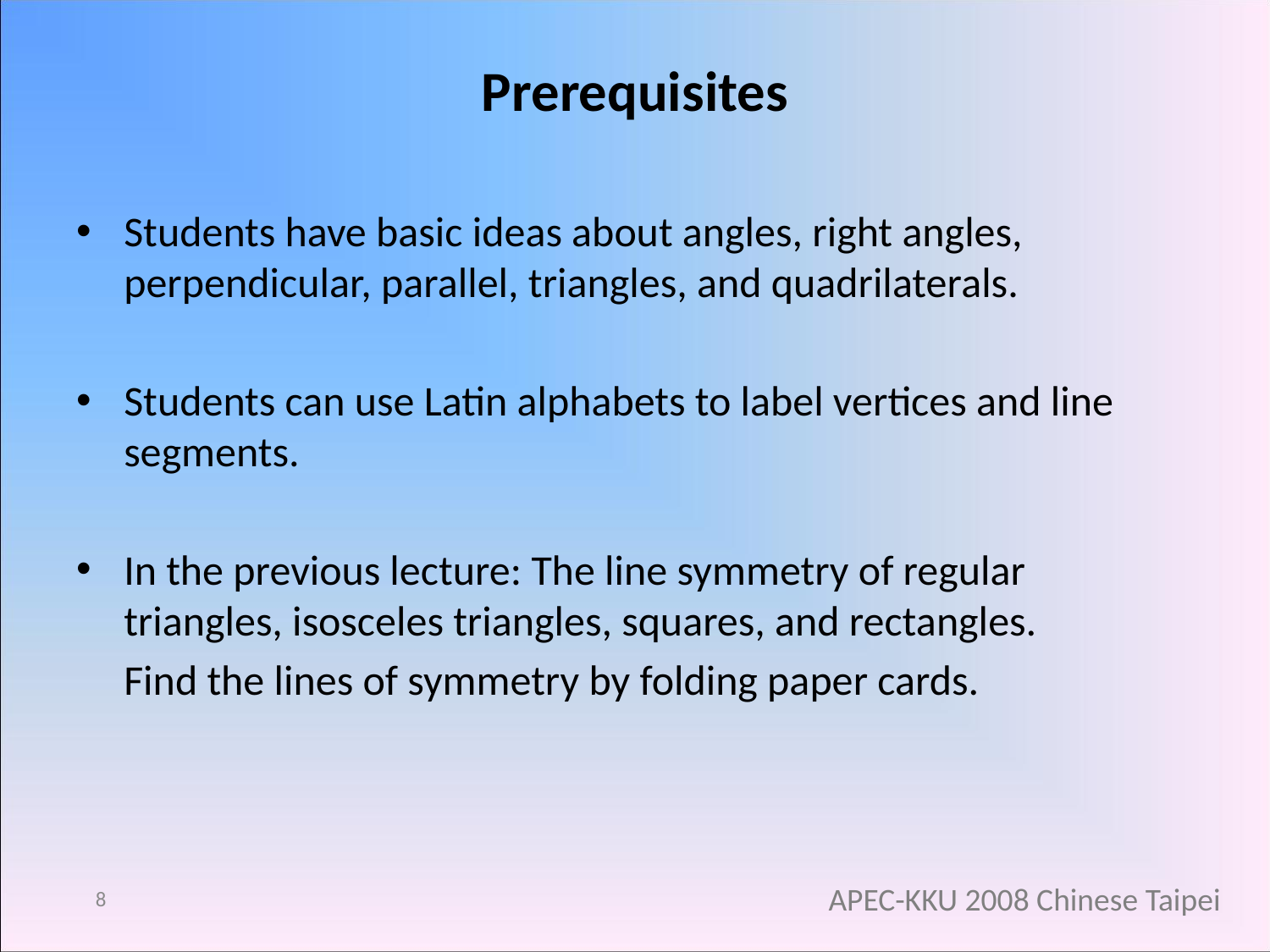

# Prerequisites
Students have basic ideas about angles, right angles, perpendicular, parallel, triangles, and quadrilaterals.

Students can use Latin alphabets to label vertices and line segments.

In the previous lecture: The line symmetry of regular triangles, isosceles triangles, squares, and rectangles.
     Find the lines of symmetry by folding paper cards.

8